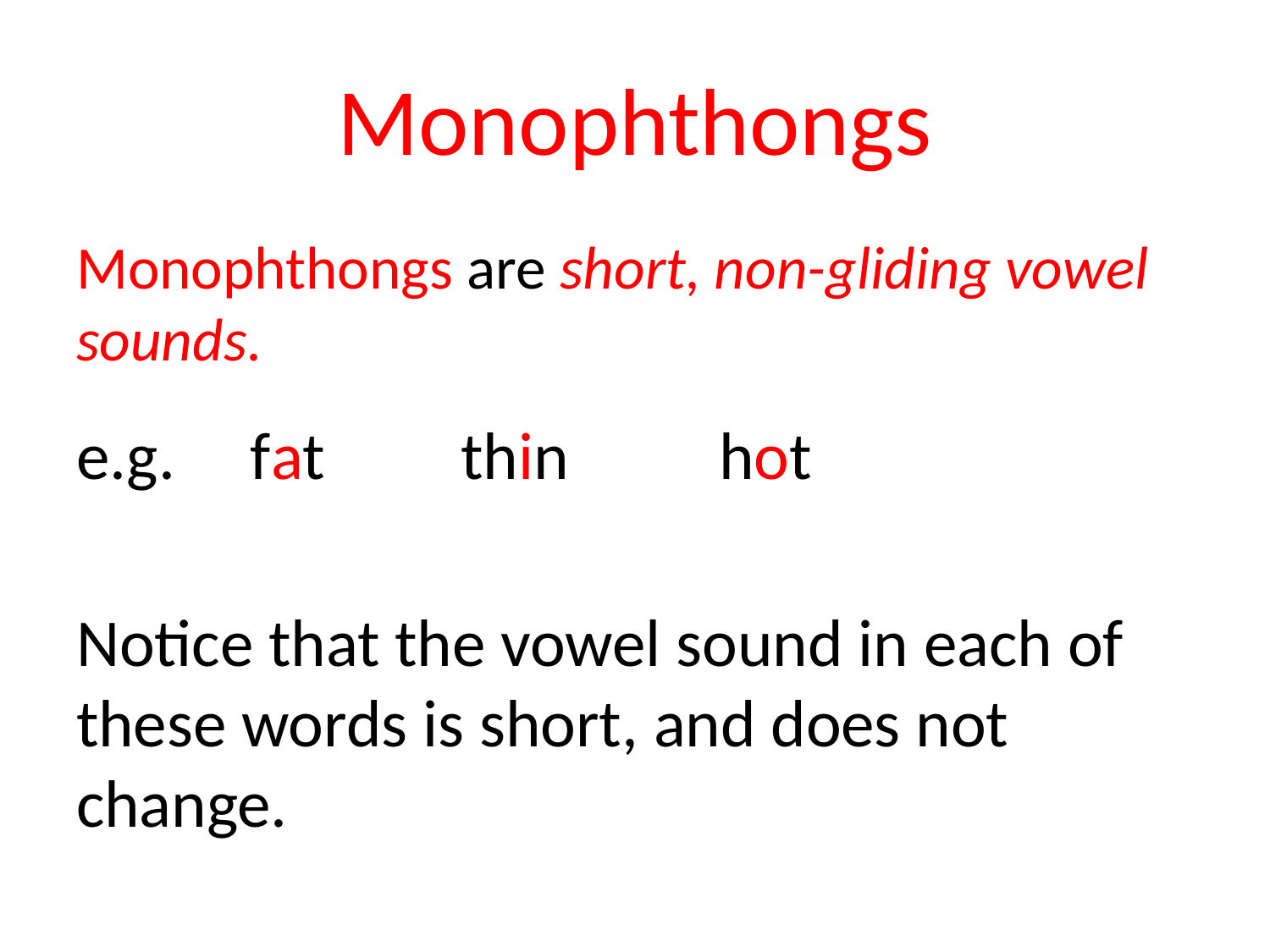

# Monophthongs
Monophthongs are short, non-gliding vowel sounds.

e.g.     fat         thin          hot

Notice that the vowel sound in each of these words is short, and does not change.